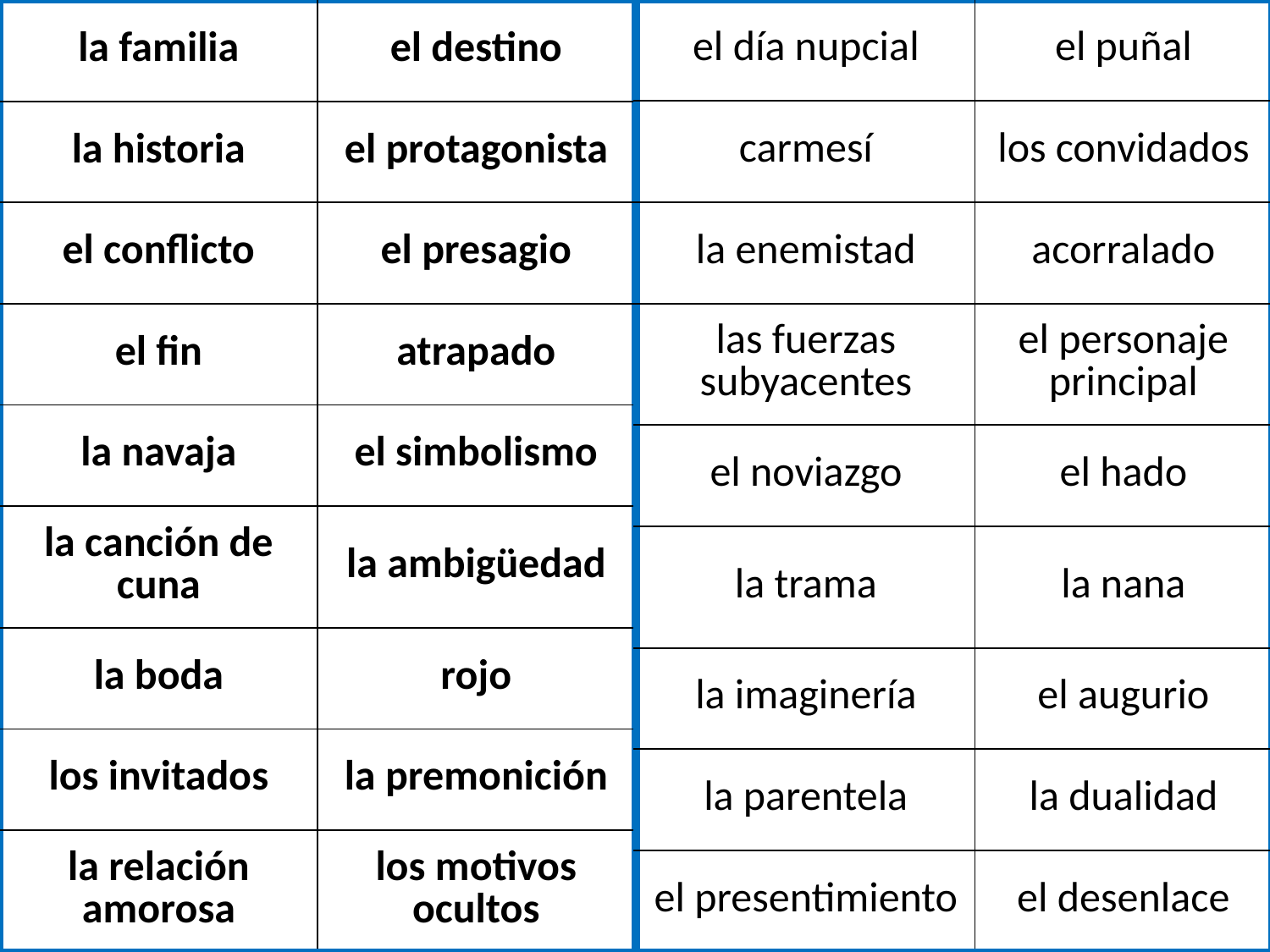

| la familia | el destino |
| --- | --- |
| la historia | el protagonista |
| el conflicto | el presagio |
| el fin | atrapado |
| la navaja | el simbolismo |
| la canción de cuna | la ambigüedad |
| la boda | rojo |
| los invitados | la premonición |
| la relación amorosa | los motivos ocultos |
| el día nupcial | el puñal |
| --- | --- |
| carmesí | los convidados |
| la enemistad | acorralado |
| las fuerzas subyacentes | el personaje principal |
| el noviazgo | el hado |
| la trama | la nana |
| la imaginería | el augurio |
| la parentela | la dualidad |
| el presentimiento | el desenlace |